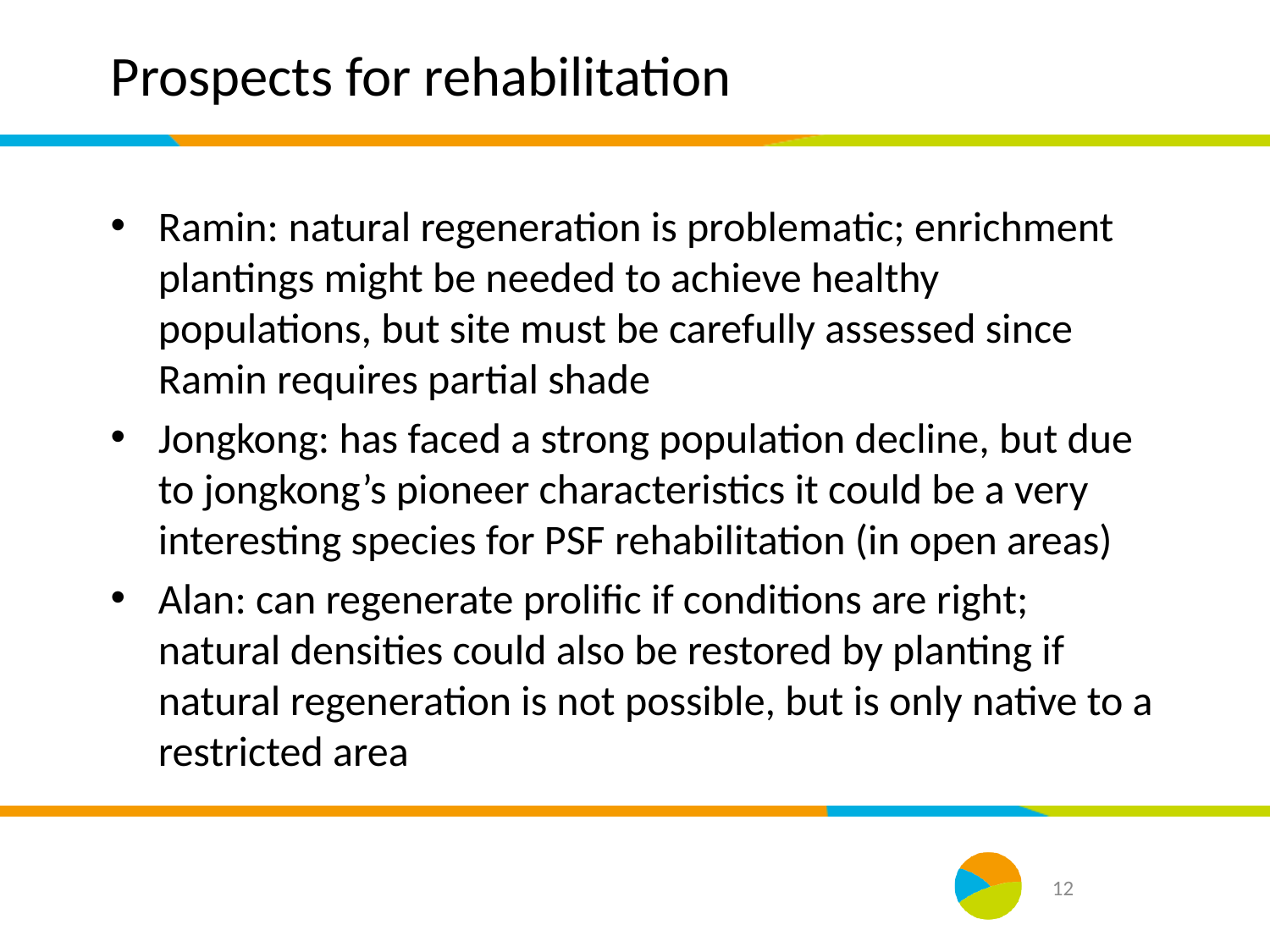

# Prospects for rehabilitation
Ramin: natural regeneration is problematic; enrichment plantings might be needed to achieve healthy populations, but site must be carefully assessed since Ramin requires partial shade
Jongkong: has faced a strong population decline, but due to jongkong’s pioneer characteristics it could be a very interesting species for PSF rehabilitation (in open areas)
Alan: can regenerate prolific if conditions are right; natural densities could also be restored by planting if natural regeneration is not possible, but is only native to a restricted area
12